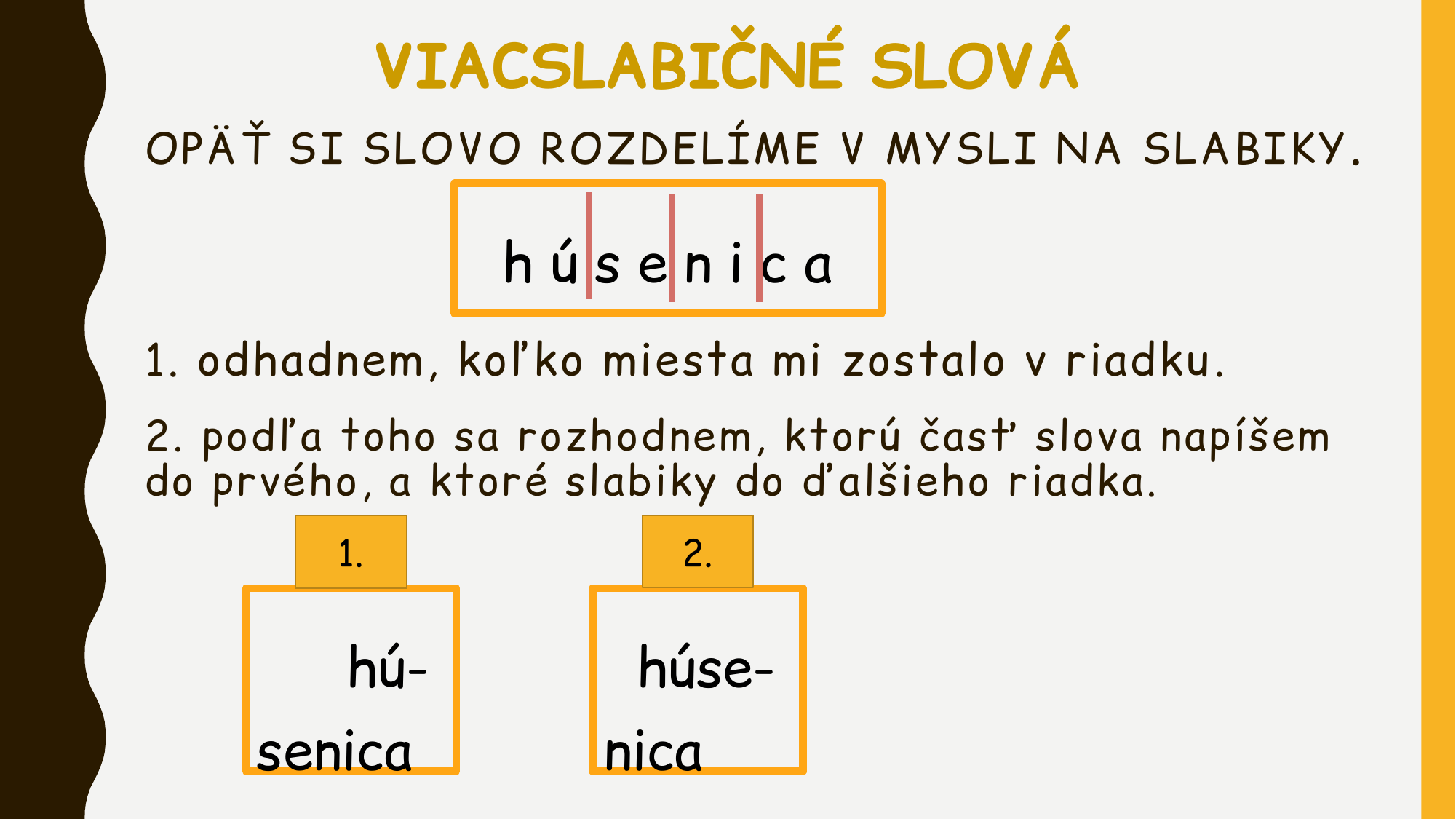

VIACSLABIČNÉ SLOVÁ
Opäť si slovo rozdelíme v mysli na slabiky.

h ú s e n i c a
1. odhadnem, koľko miesta mi zostalo v riadku.
2. podľa toho sa rozhodnem, ktorú časť slova napíšem  do prvého, a ktoré slabiky do ďalšieho riadka.
2.

húse-
nica
1.

hú-
senica